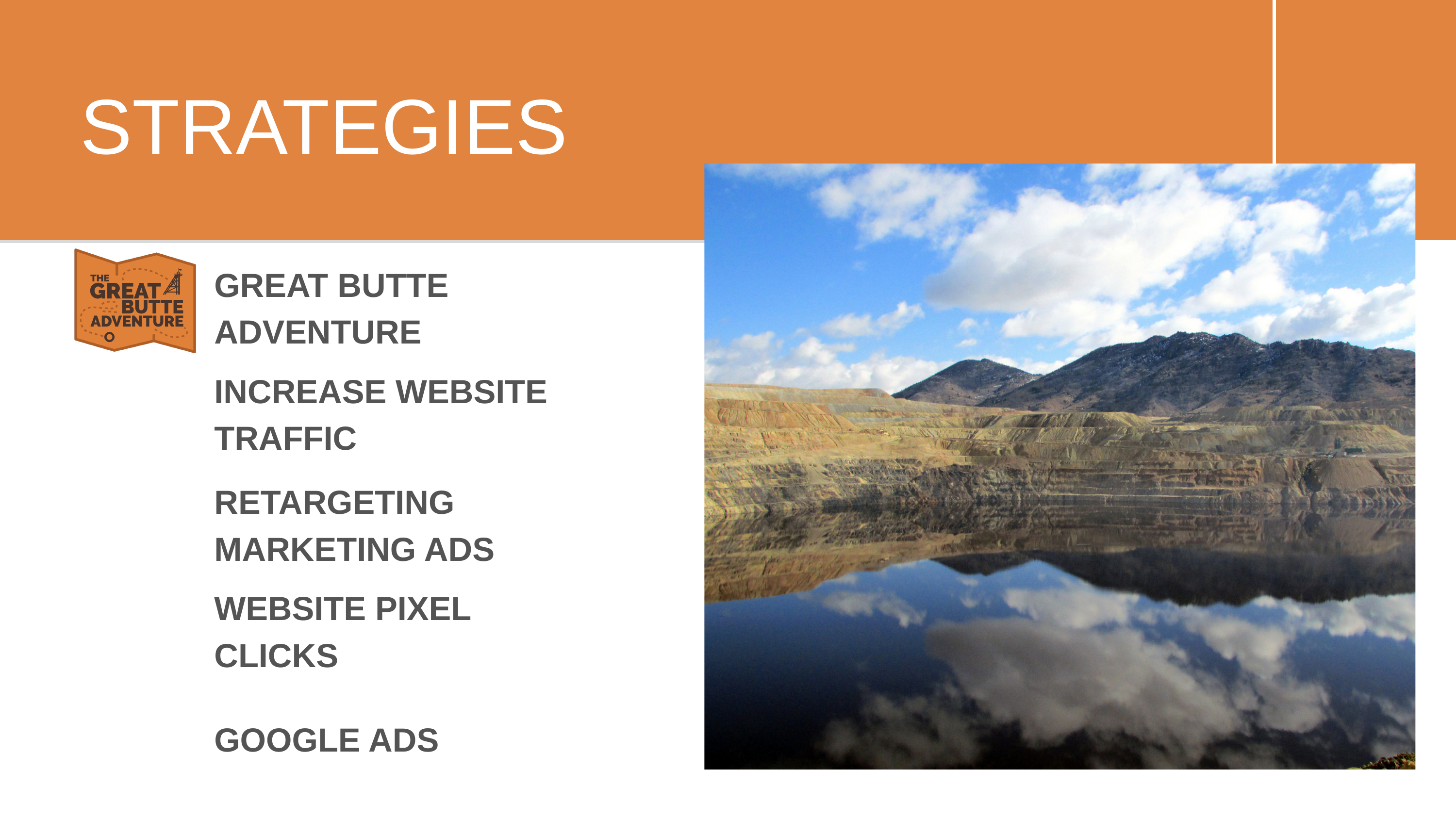

STRATEGIES

GREAT BUTTE ADVENTURE
INCREASE WEBSITE TRAFFIC

RETARGETING MARKETING ADS

WEBSITE PIXEL CLICKS

GOOGLE ADS